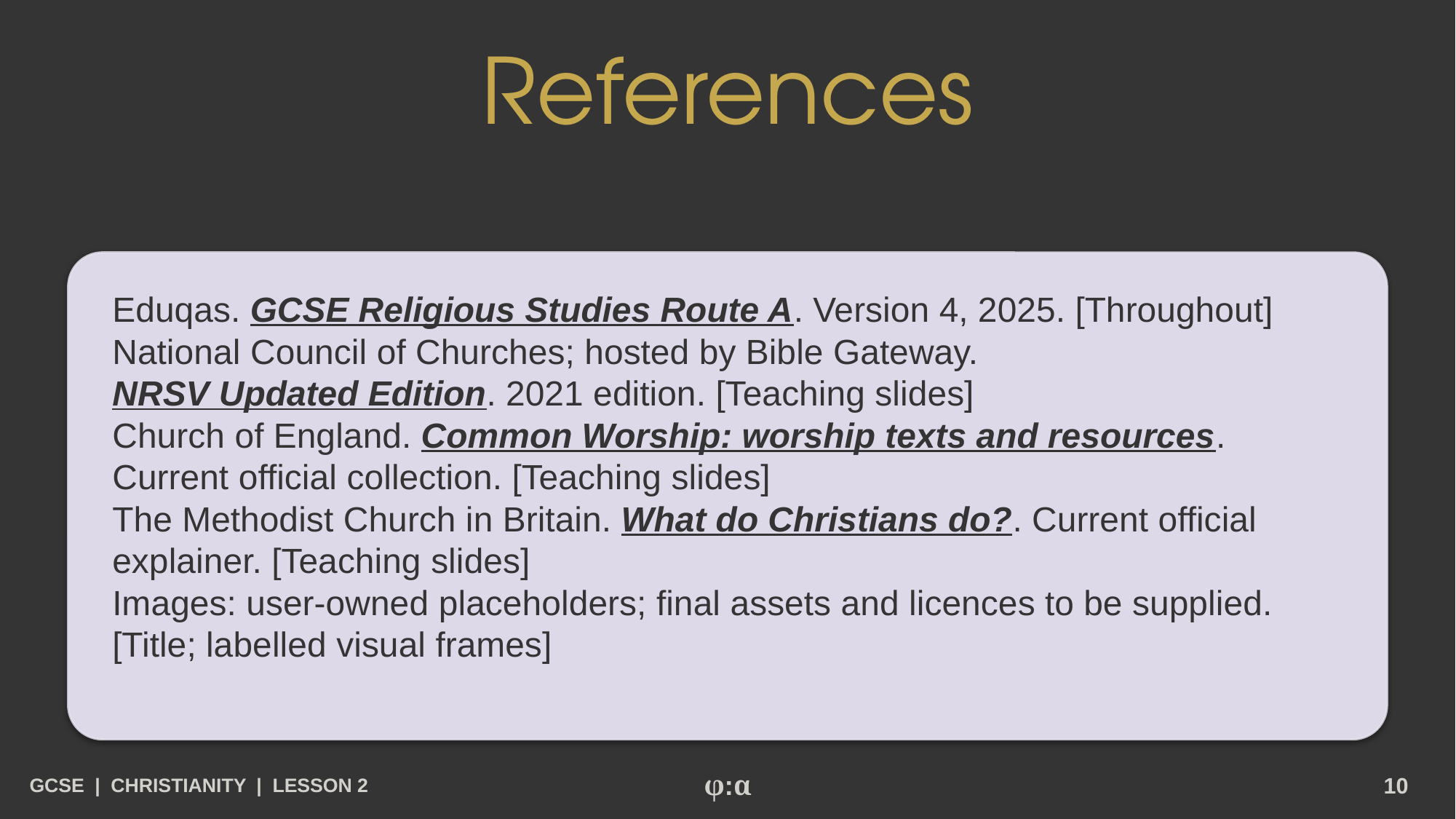

# References
Eduqas. GCSE Religious Studies Route A. Version 4, 2025. [Throughout]
National Council of Churches; hosted by Bible Gateway. NRSV Updated Edition. 2021 edition. [Teaching slides]
Church of England. Common Worship: worship texts and resources. Current official collection. [Teaching slides]
The Methodist Church in Britain. What do Christians do?. Current official explainer. [Teaching slides]
Images: user-owned placeholders; final assets and licences to be supplied. [Title; labelled visual frames]
GCSE  |  CHRISTIANITY  |  LESSON 2
φ:α
10